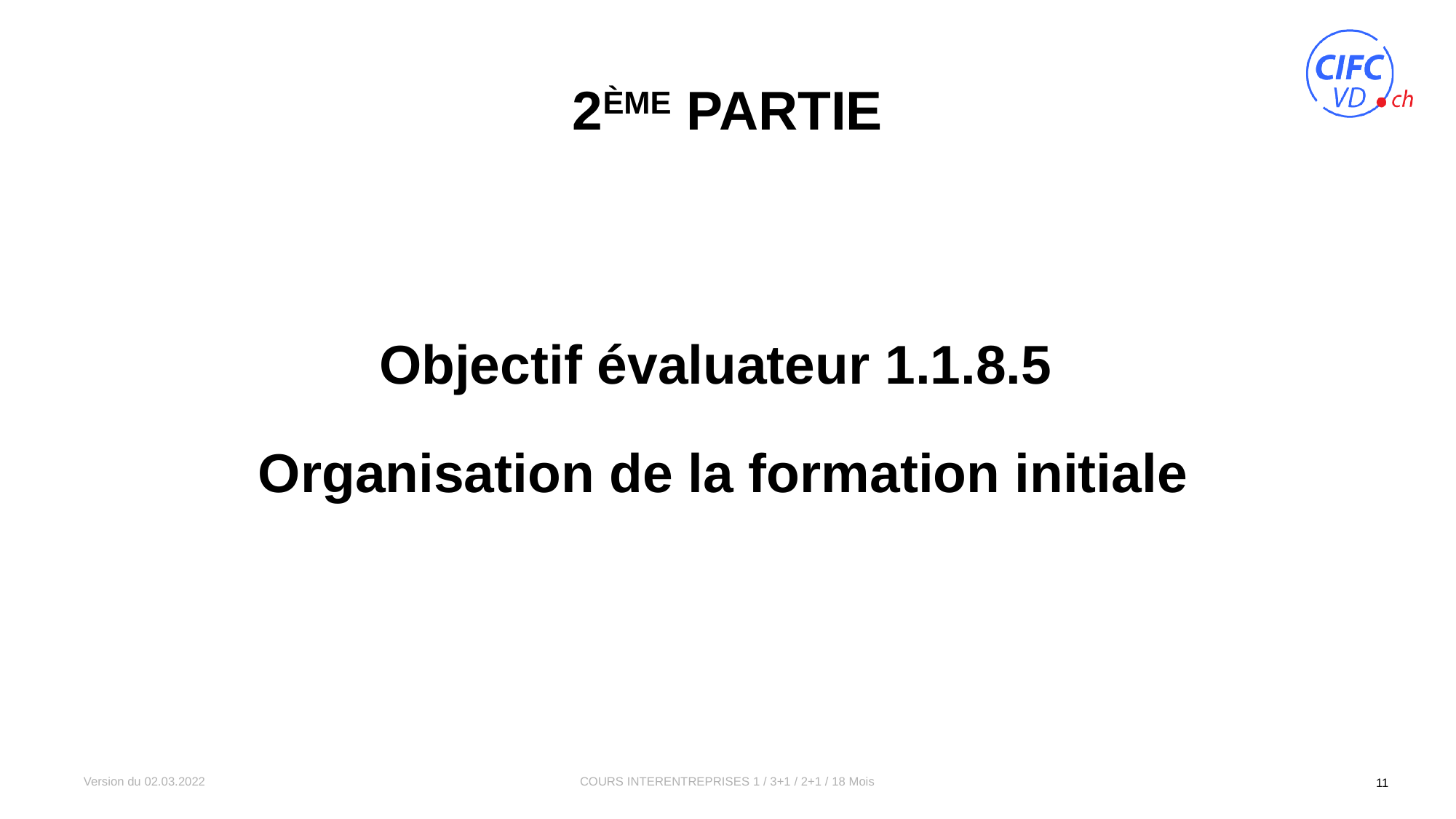

# 2ème partie

Objectif évaluateur 1.1.8.5
Organisation de la formation initiale
Version du 02.03.2022
COURS INTERENTREPRISES 1 / 3+1 / 2+1 / 18 Mois
11